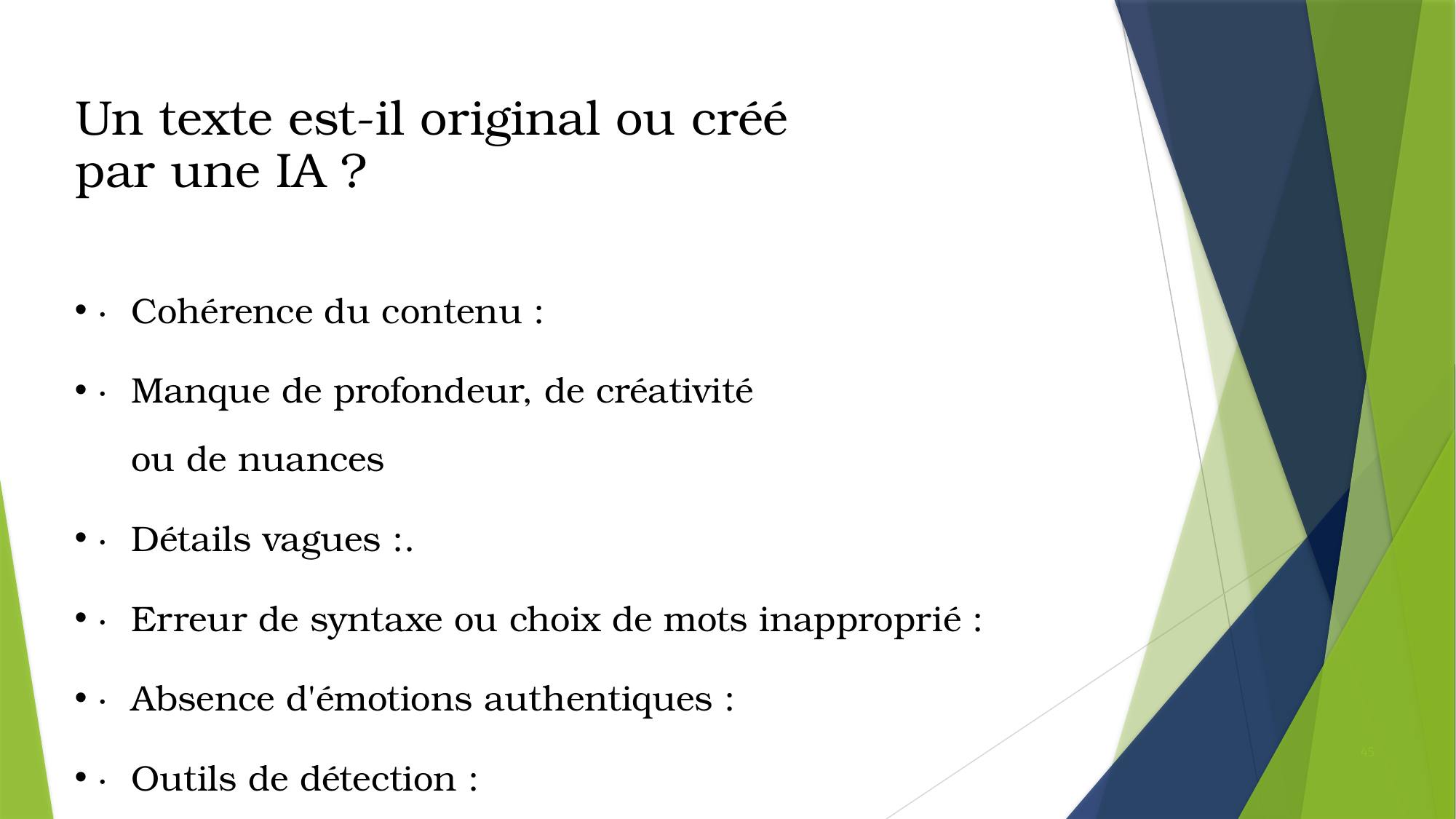

# Un texte est-il original ou créé par une IA ?

·  Cohérence du contenu :
·  Manque de profondeur, de créativité
   ou de nuances
·  Détails vagues :.
·  Erreur de syntaxe ou choix de mots inapproprié :
·  Absence d'émotions authentiques :
·  Outils de détection :

45